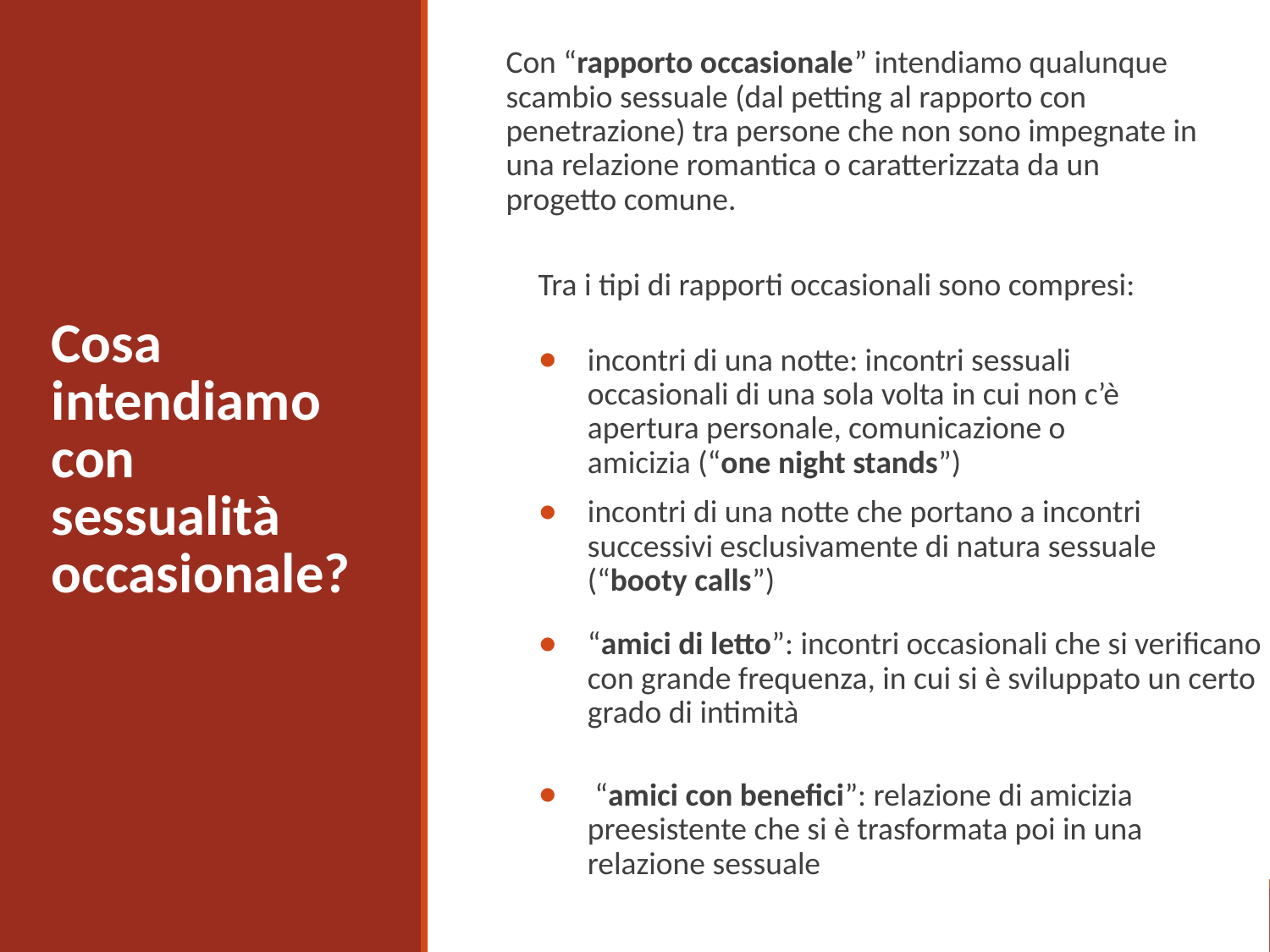

Con “rapporto occasionale” intendiamo qualunque scambio sessuale (dal petting al rapporto con penetrazione) tra persone che non sono impegnate in una relazione romantica o caratterizzata da un progetto comune.

# Cosa intendiamo con sessualità occasionale?
Tra i tipi di rapporti occasionali sono compresi:
incontri di una notte: incontri sessuali occasionali di una sola volta in cui non c’è apertura personale, comunicazione o amicizia (“one night stands”)

incontri di una notte che portano a incontri successivi esclusivamente di natura sessuale (“booty calls”)

“amici di letto”: incontri occasionali che si verificano con grande frequenza, in cui si è sviluppato un certo grado di intimità

 “amici con benefici”: relazione di amicizia preesistente che si è trasformata poi in una relazione sessuale